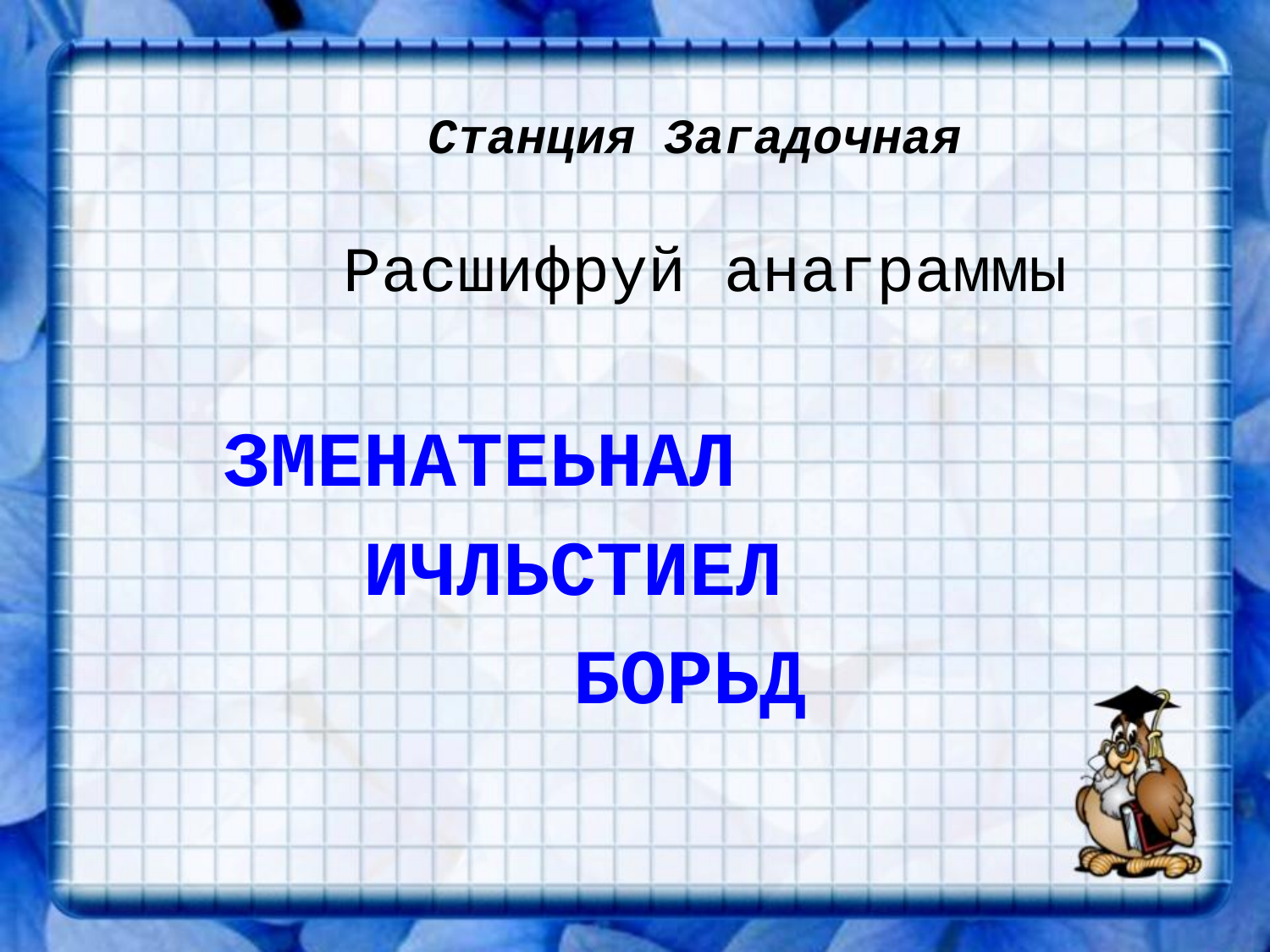

Станция Загадочная
  Расшифруй анаграммы

ЗМЕНАТЕЬНАЛ
ИЧЛЬСТИЕЛ
 БОРЬД